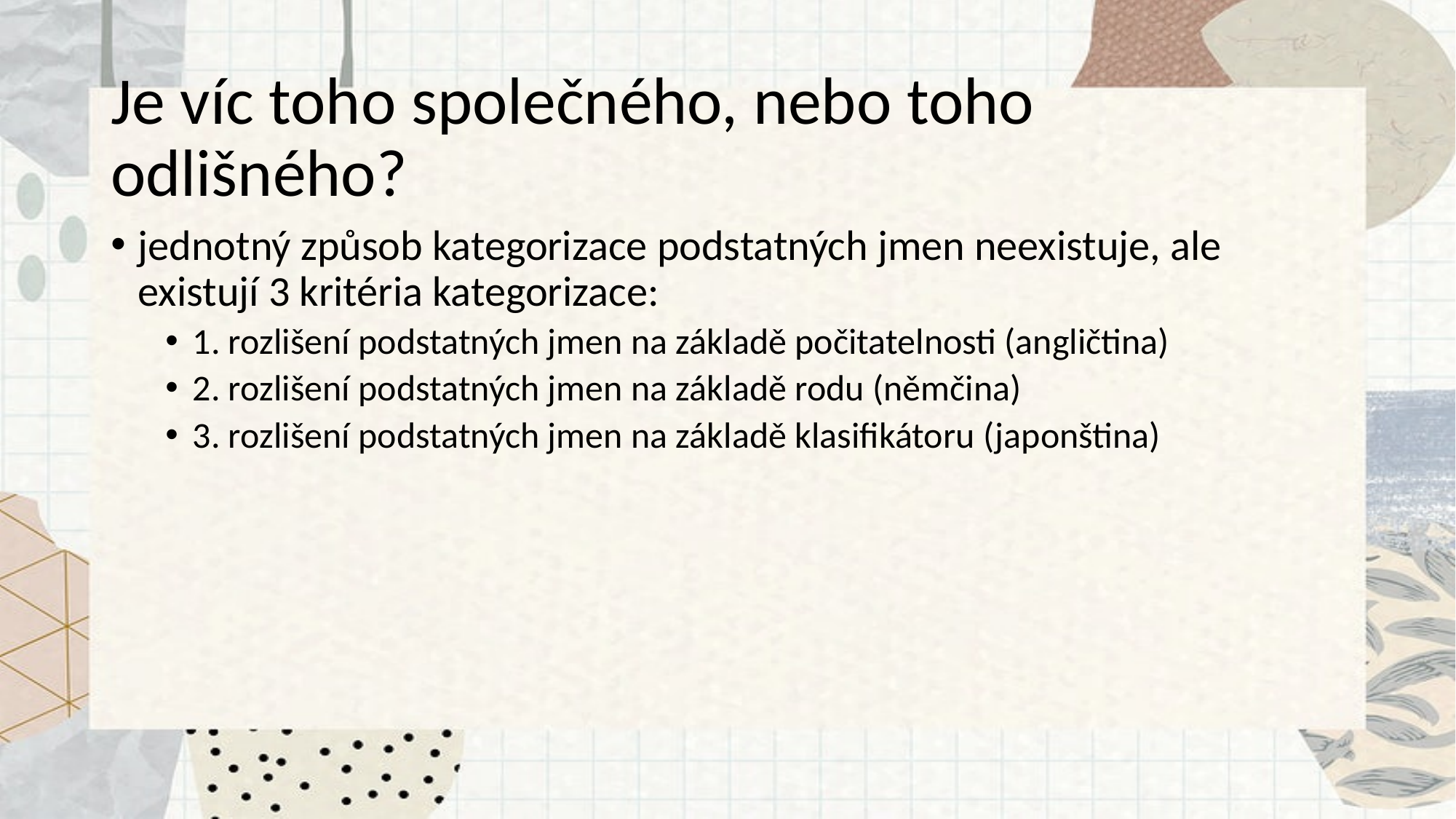

# Je víc toho společného, nebo toho odlišného?
jednotný způsob kategorizace podstatných jmen neexistuje, ale existují 3 kritéria kategorizace:
1. rozlišení podstatných jmen na základě počitatelnosti (angličtina)
2. rozlišení podstatných jmen na základě rodu (němčina)
3. rozlišení podstatných jmen na základě klasifikátoru (japonština)